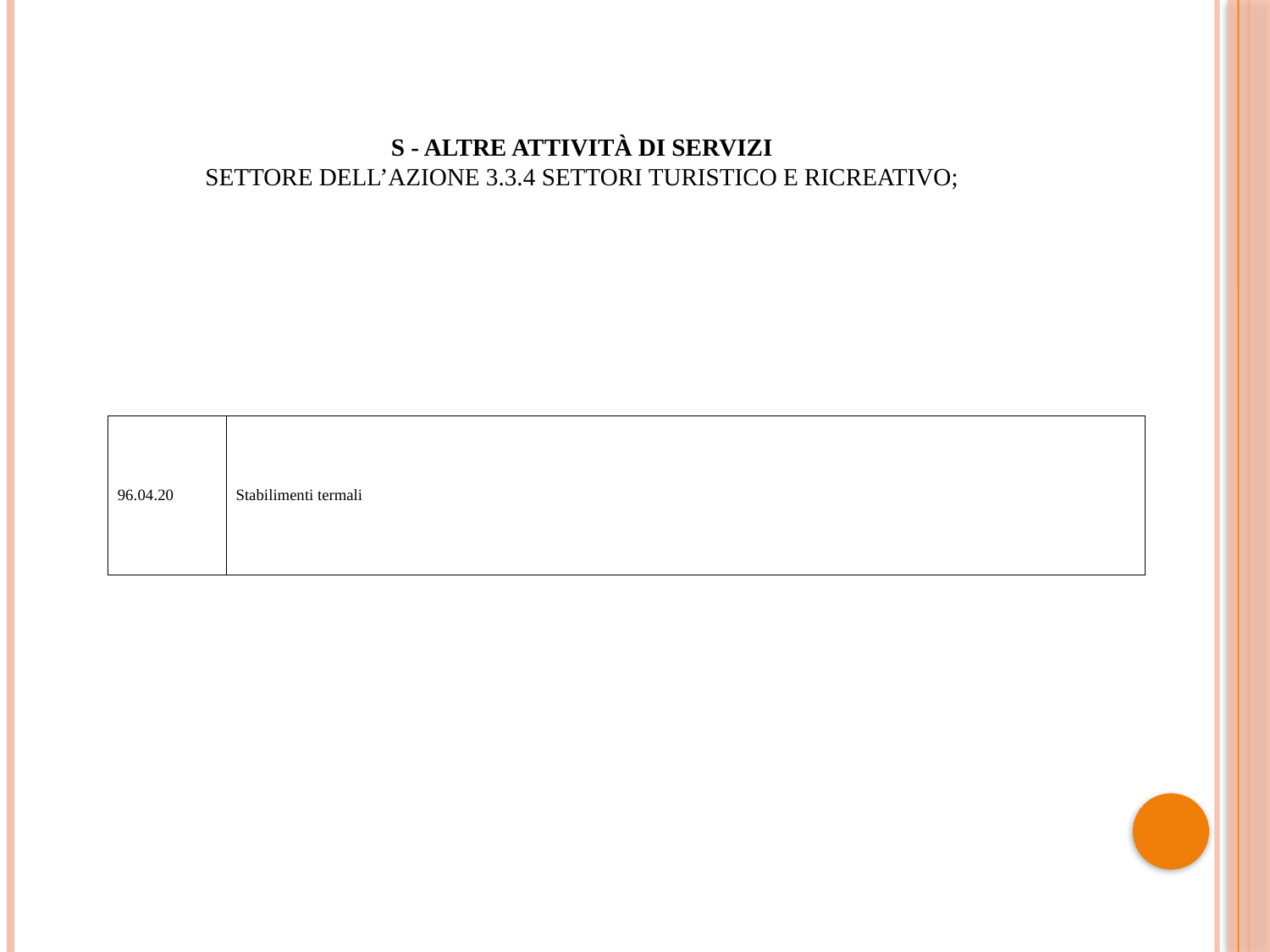

# S - Altre attività di servizi Settore dell’azione 3.3.4 Settori turistico e ricreativo;
| 96.04.20 | Stabilimenti termali |
| --- | --- |